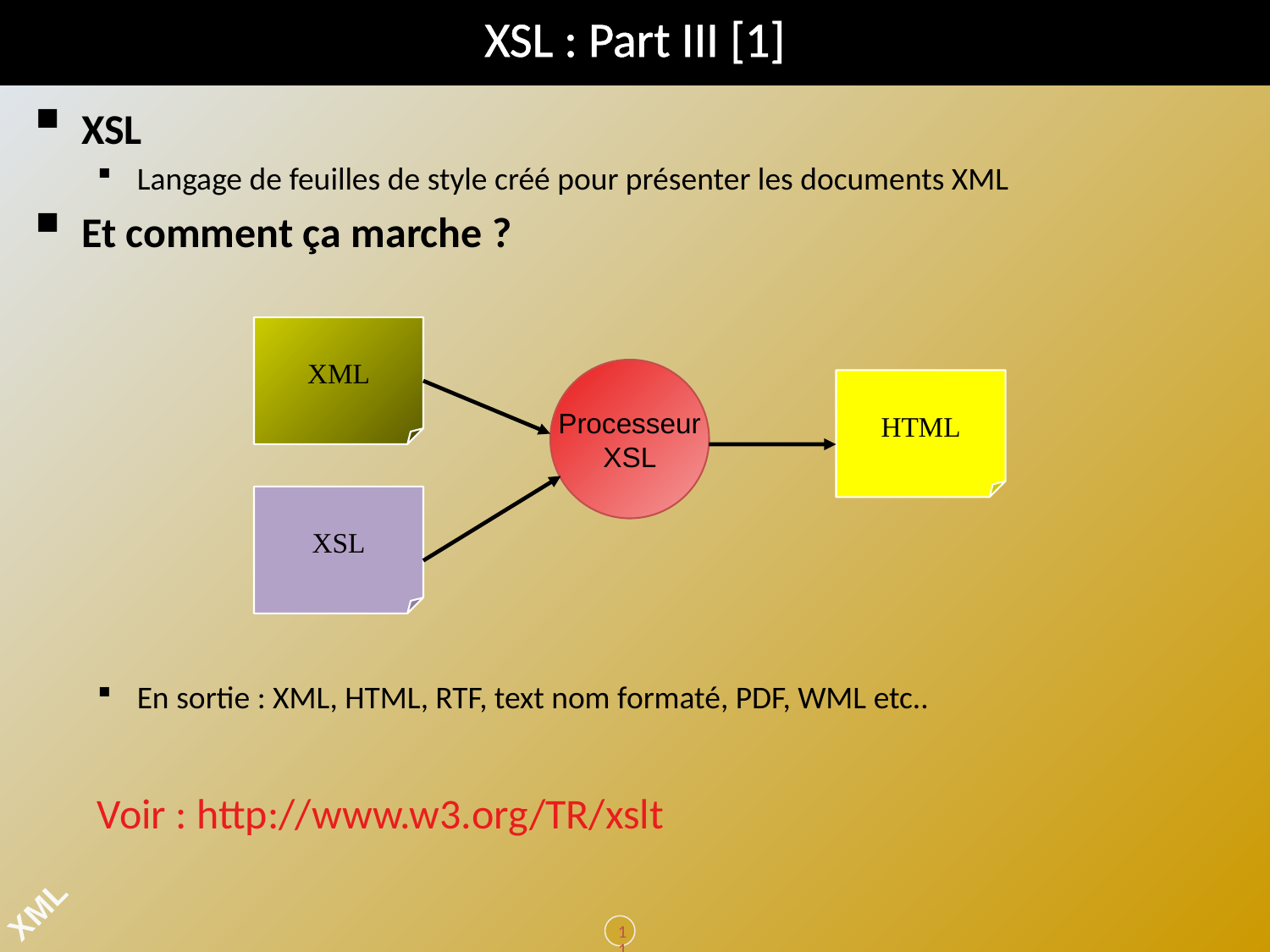

# XSL : Part III [1]
XSL
Langage de feuilles de style créé pour présenter les documents XML
Et comment ça marche ?

En sortie : XML, HTML, RTF, text nom formaté, PDF, WML etc..

Voir : http://www.w3.org/TR/xslt
XML
Processeur
XSL
HTML

XSL
113